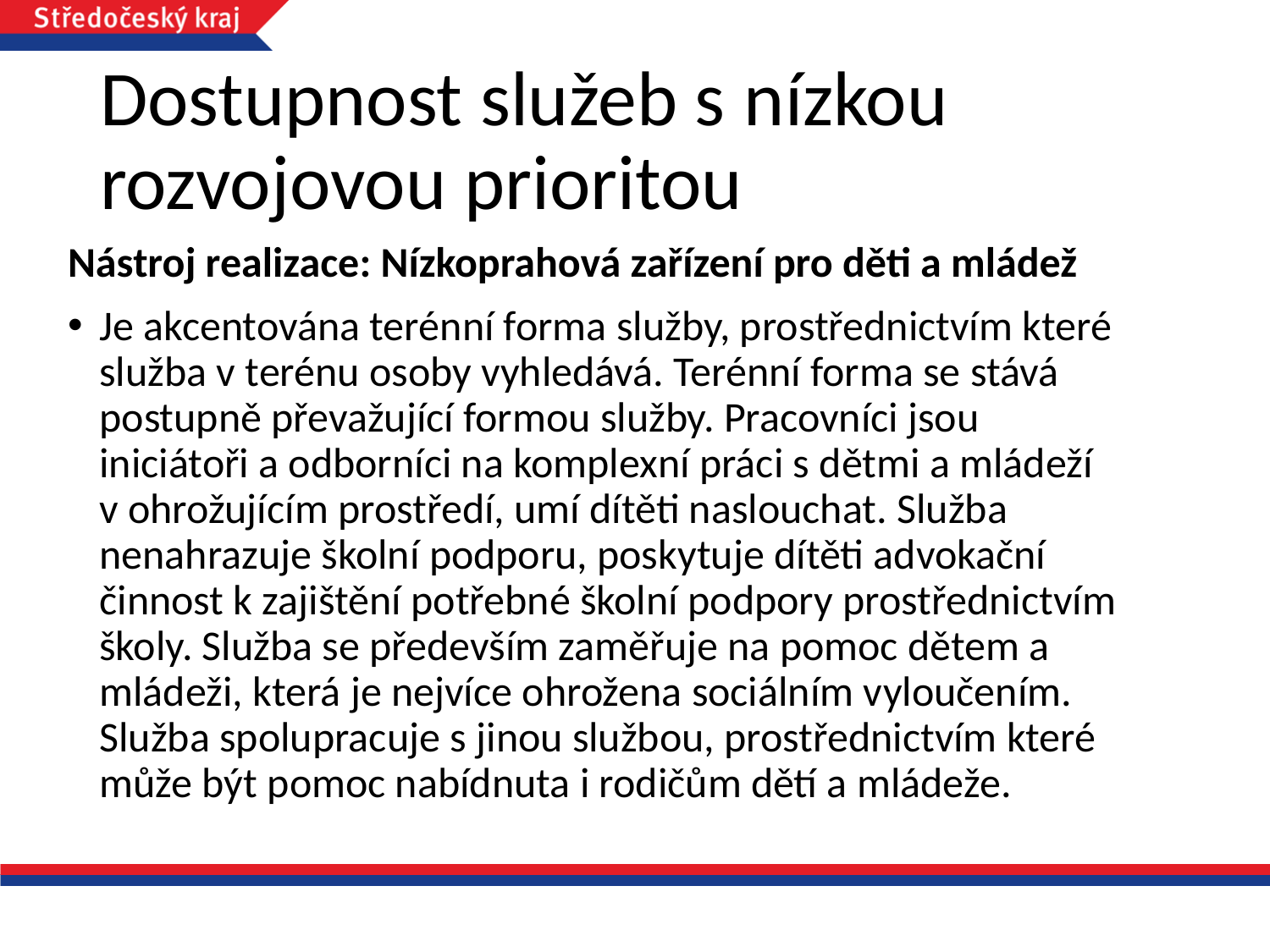

# Dostupnost služeb s nízkou rozvojovou prioritou
Nástroj realizace: Nízkoprahová zařízení pro děti a mládež
Je akcentována terénní forma služby, prostřednictvím které služba v terénu osoby vyhledává. Terénní forma se stává postupně převažující formou služby. Pracovníci jsou iniciátoři a odborníci na komplexní práci s dětmi a mládeží v ohrožujícím prostředí, umí dítěti naslouchat. Služba nenahrazuje školní podporu, poskytuje dítěti advokační činnost k zajištění potřebné školní podpory prostřednictvím školy. Služba se především zaměřuje na pomoc dětem a mládeži, která je nejvíce ohrožena sociálním vyloučením. Služba spolupracuje s jinou službou, prostřednictvím které může být pomoc nabídnuta i rodičům dětí a mládeže.